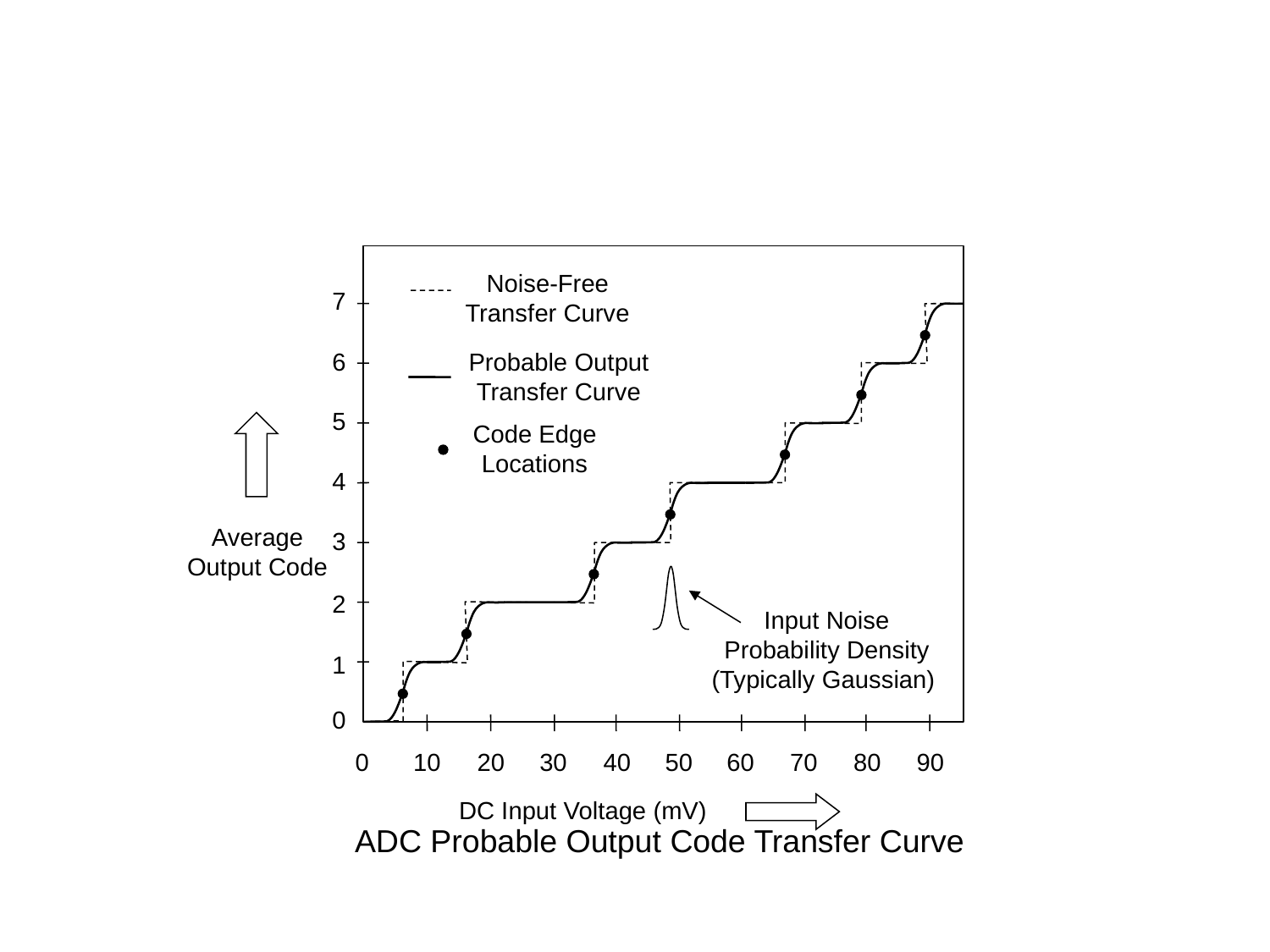

Noise-Free Transfer Curve
7

6
Probable Output
Transfer Curve

5

Code Edge Locations

4

Average
Output Code
3

2

 Input Noise
 Probability Density
(Typically Gaussian)

1

0

0
10
20
30
40
50
60
70
80
90
DC Input Voltage (mV)

ADC Probable Output Code Transfer Curve